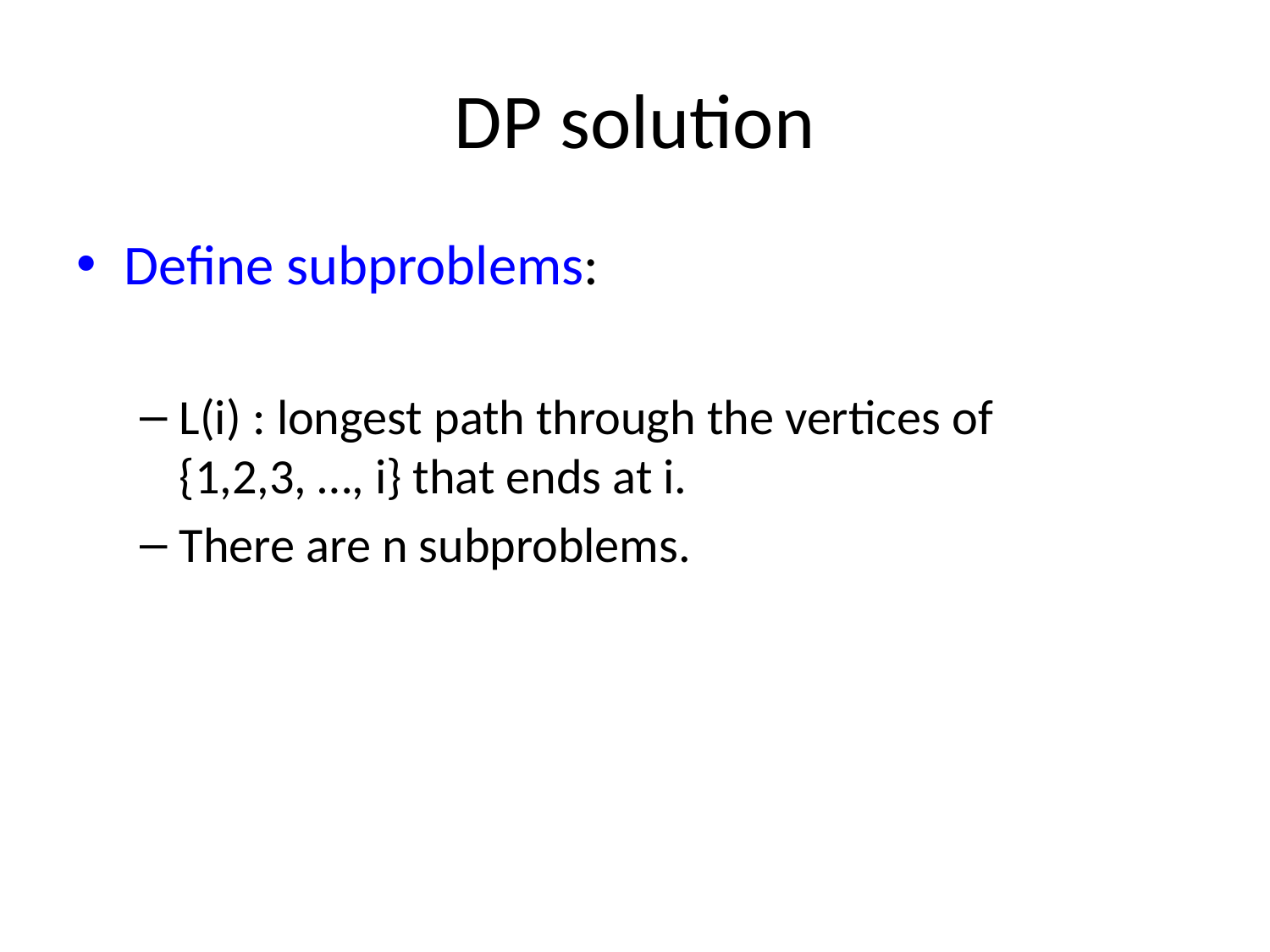

# DP solution
Define subproblems:

L(i) : longest path through the vertices of        {1,2,3, …, i} that ends at i.
There are n subproblems.